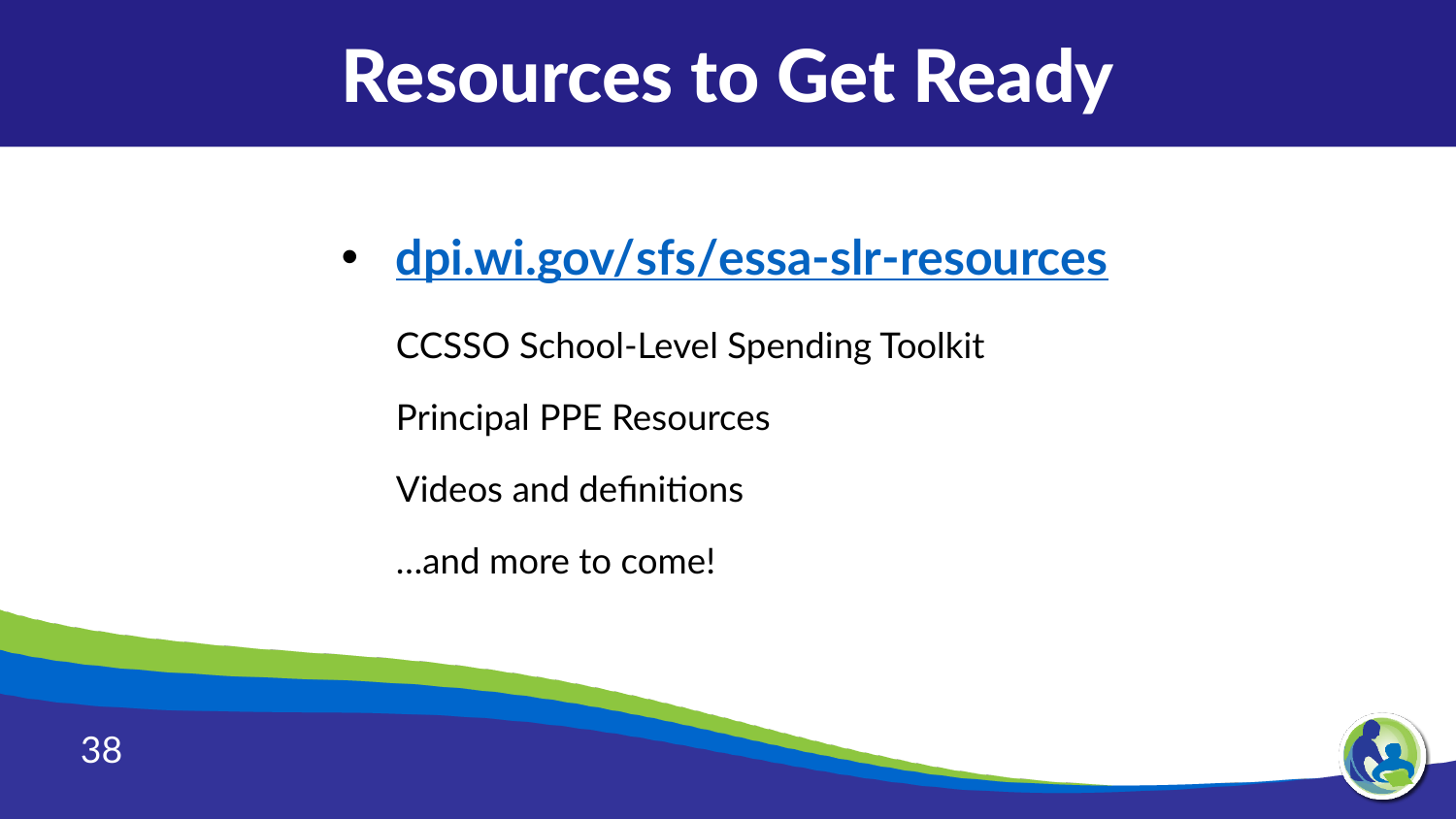

Resources to Get Ready
dpi.wi.gov/sfs/essa-slr-resources
CCSSO School-Level Spending Toolkit
Principal PPE Resources
Videos and definitions
…and more to come!